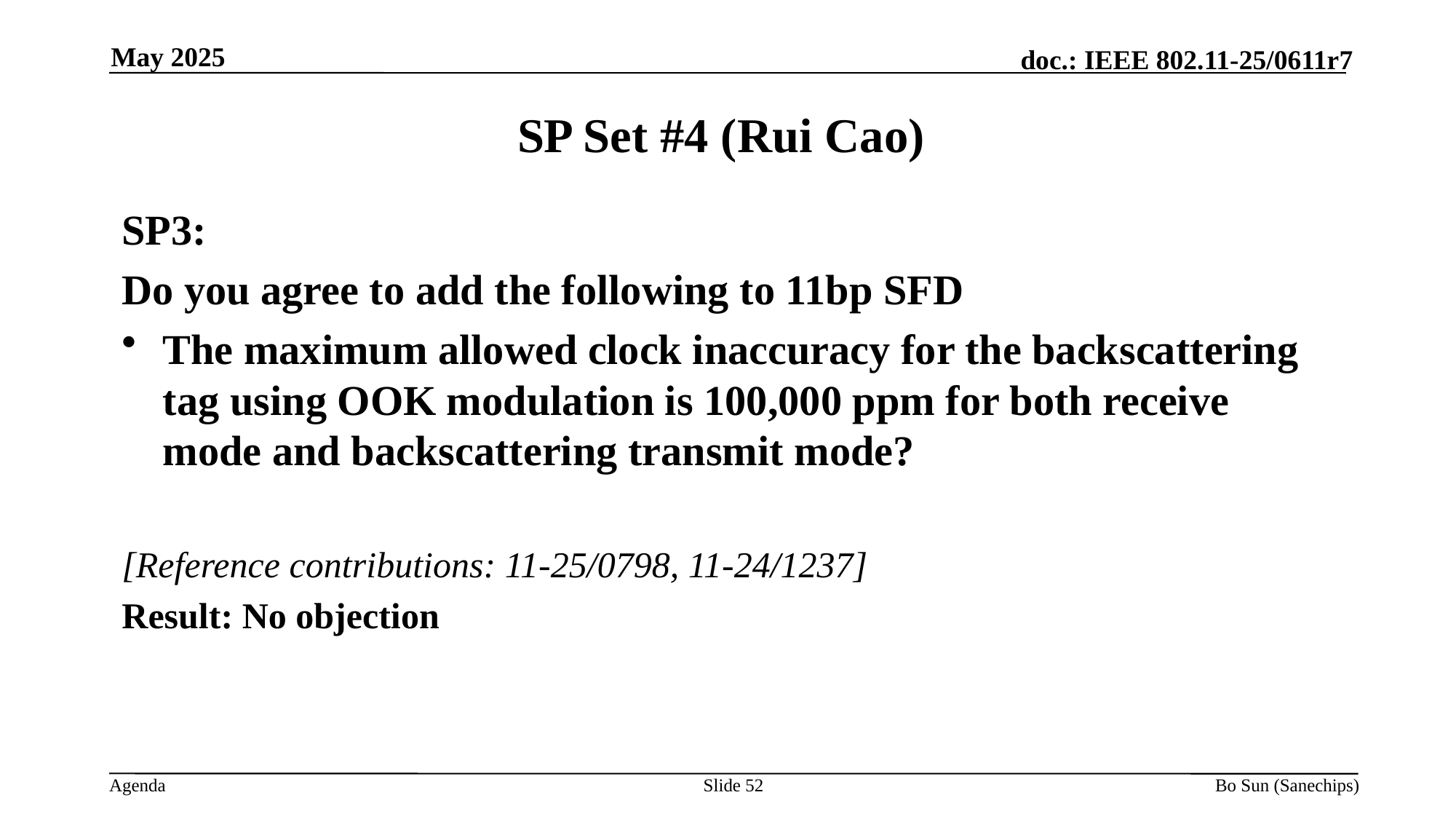

May 2025
SP Set #4 (Rui Cao)
SP3:
Do you agree to add the following to 11bp SFD
The maximum allowed clock inaccuracy for the backscattering tag using OOK modulation is 100,000 ppm for both receive mode and backscattering transmit mode?

[Reference contributions: 11-25/0798, 11-24/1237]
Result: No objection

Slide 52
Bo Sun (Sanechips)